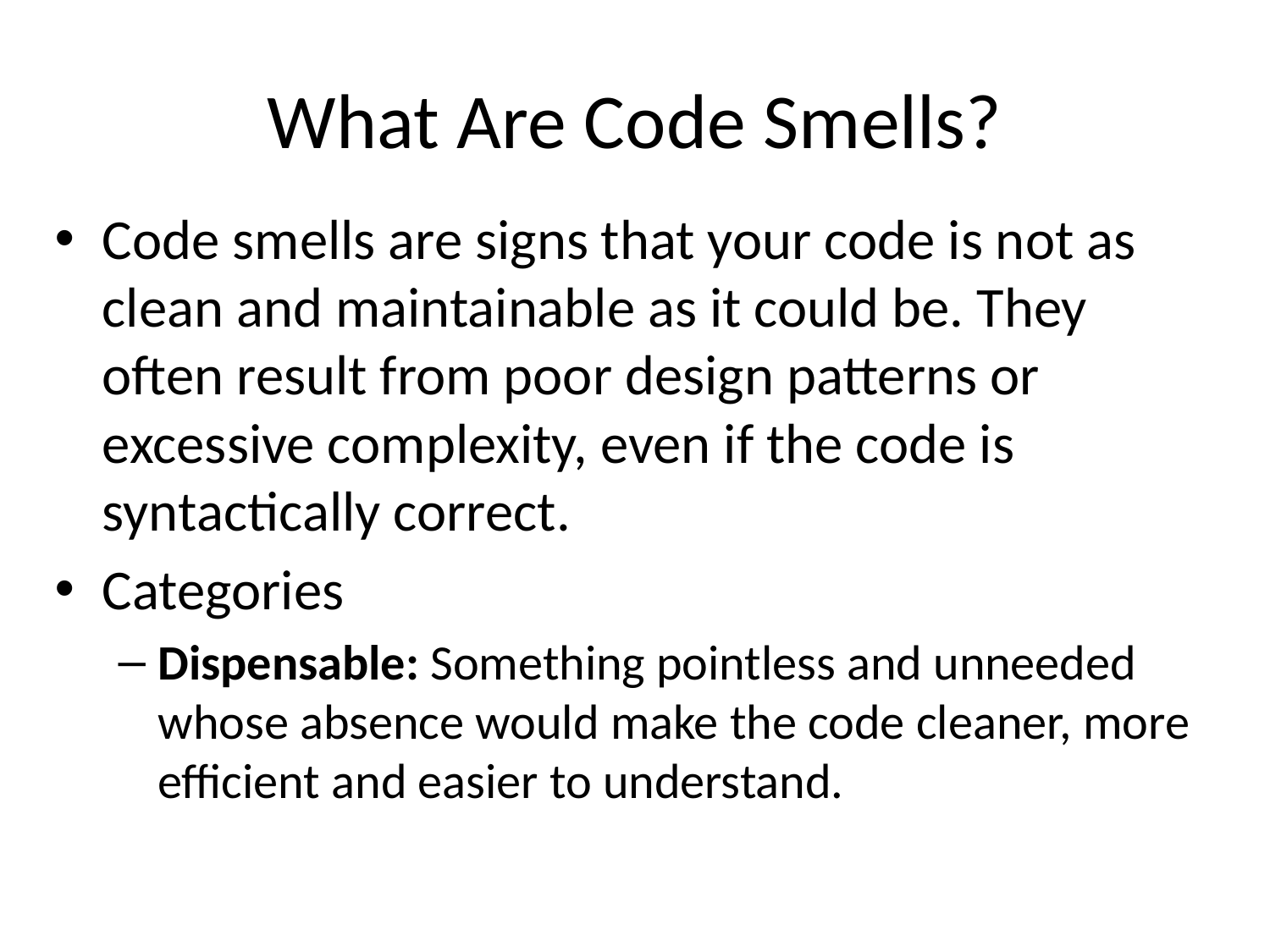

# What Are Code Smells?
Code smells are signs that your code is not as clean and maintainable as it could be. They often result from poor design patterns or excessive complexity, even if the code is syntactically correct.
Categories
Dispensable: Something pointless and unneeded whose absence would make the code cleaner, more efficient and easier to understand.